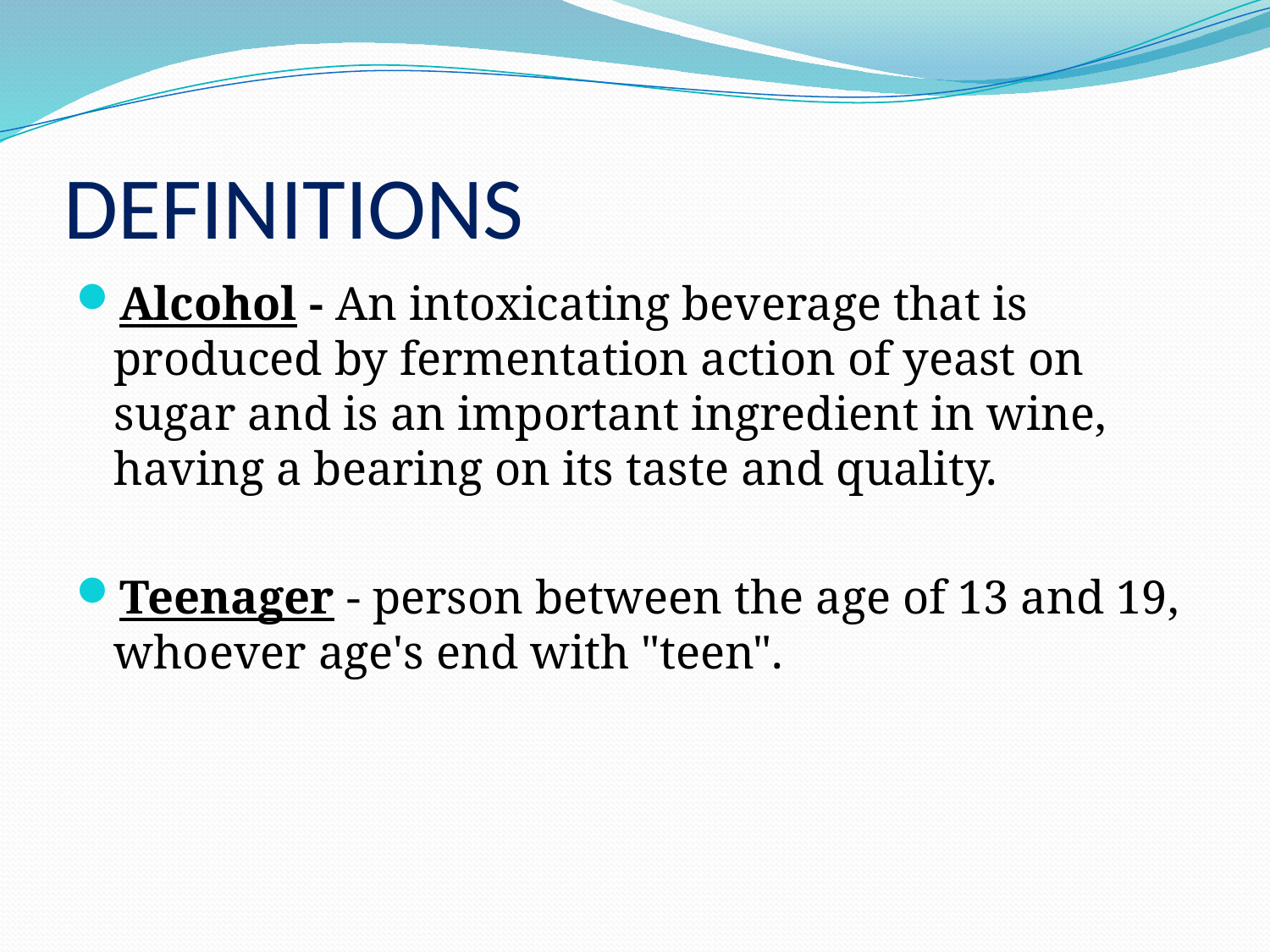

# DEFINITIONS
Alcohol - An intoxicating beverage that is produced by fermentation action of yeast on sugar and is an important ingredient in wine, having a bearing on its taste and quality.

Teenager - person between the age of 13 and 19, whoever age's end with "teen".